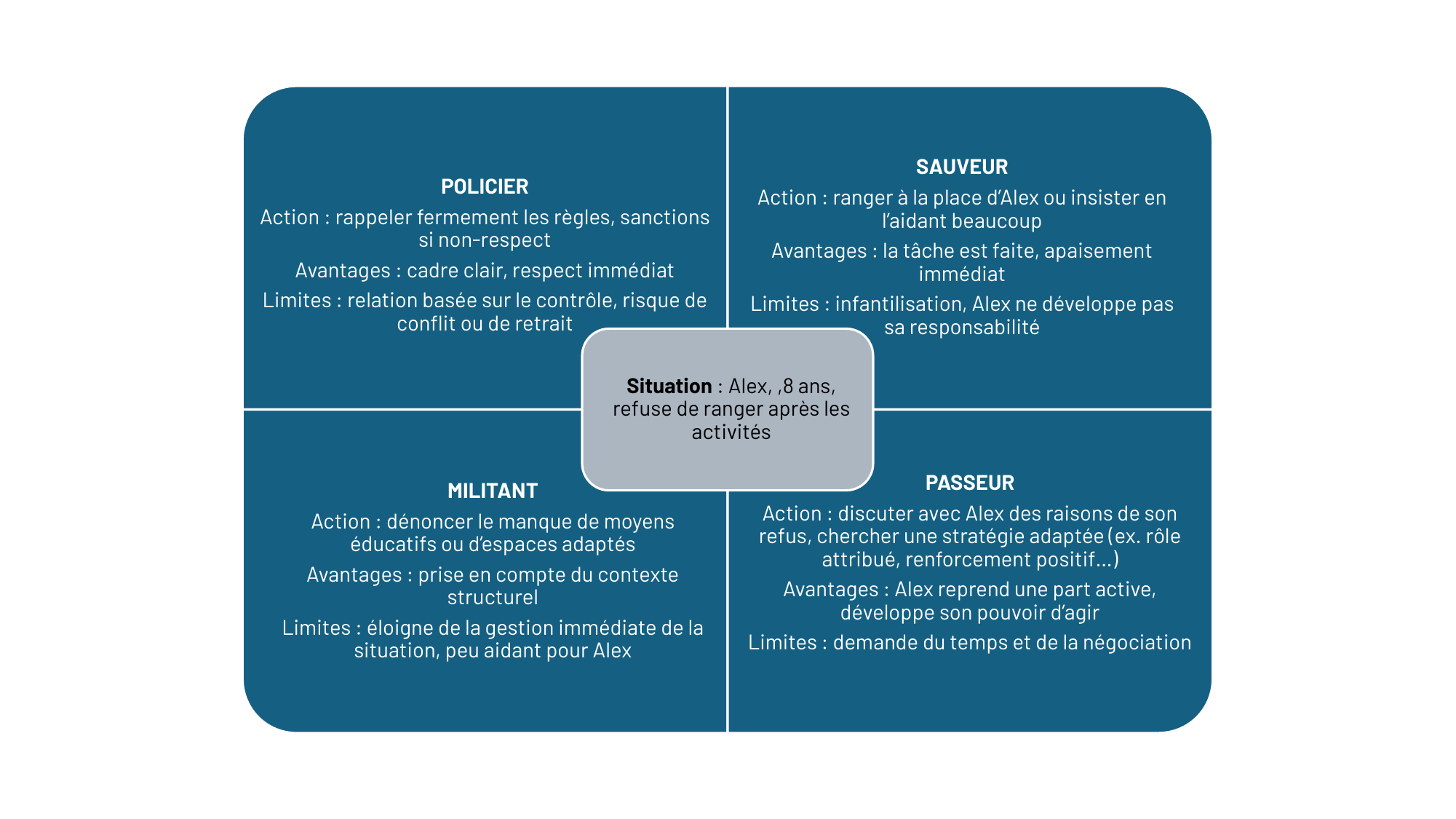

POLICIER
Action : rappeler fermement les règles, sanctions si non-respect
Avantages : cadre clair, respect immédiat
Limites : relation basée sur le contrôle, risque de conflit ou de retrait
SAUVEUR
Action : ranger à la place d’Alex ou insister en l’aidant beaucoup
Avantages : la tâche est faite, apaisement immédiat
Limites : infantilisation, Alex ne développe pas sa responsabilité
MILITANT
Action : dénoncer le manque de moyens éducatifs ou d’espaces adaptés
Avantages : prise en compte du contexte structurel
Limites : éloigne de la gestion immédiate de la situation, peu aidant pour Alex
PASSEUR
Action : discuter avec Alex des raisons de son refus, chercher une stratégie adaptée (ex. rôle attribué, renforcement positif…)
Avantages : Alex reprend une part active, développe son pouvoir d’agir
Limites : demande du temps et de la négociation
Situation : Alex, ,8 ans, refuse de ranger après les activités